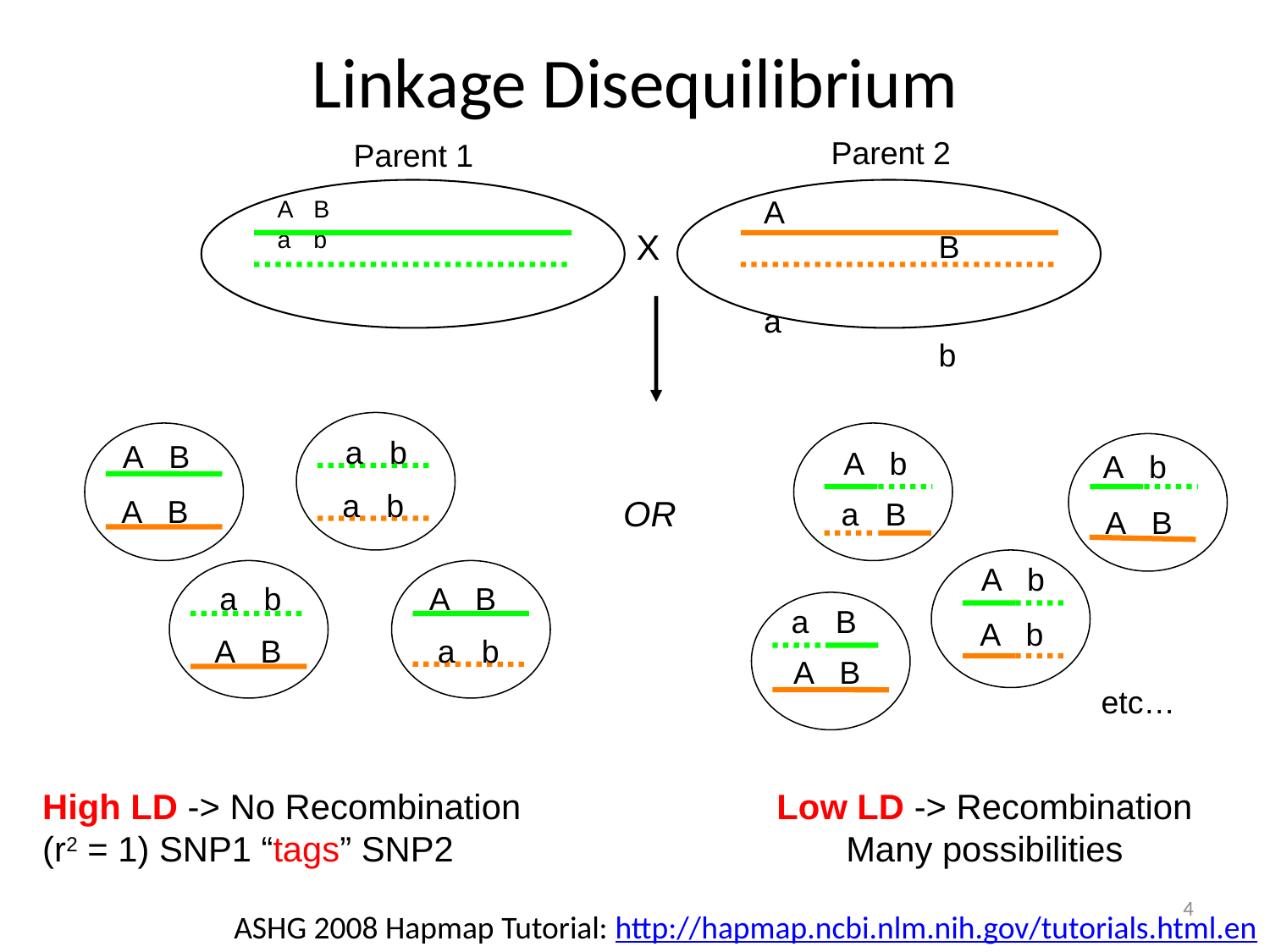

# Linkage Disequilibrium
Parent 2
Parent 1

A			B
a			b
A			B
a			b
X

a   b
A   B

A   b
A   b

a   b
OR
A   B

a   B
A   B

A   b

a   b
A   B

a   B

A   b

A   B
a   b

A   B

etc…

High LD -> No Recombination
(r2 = 1) SNP1 “tags” SNP2
Low LD -> Recombination
Many possibilities
4
ASHG 2008 Hapmap Tutorial: http://hapmap.ncbi.nlm.nih.gov/tutorials.html.en